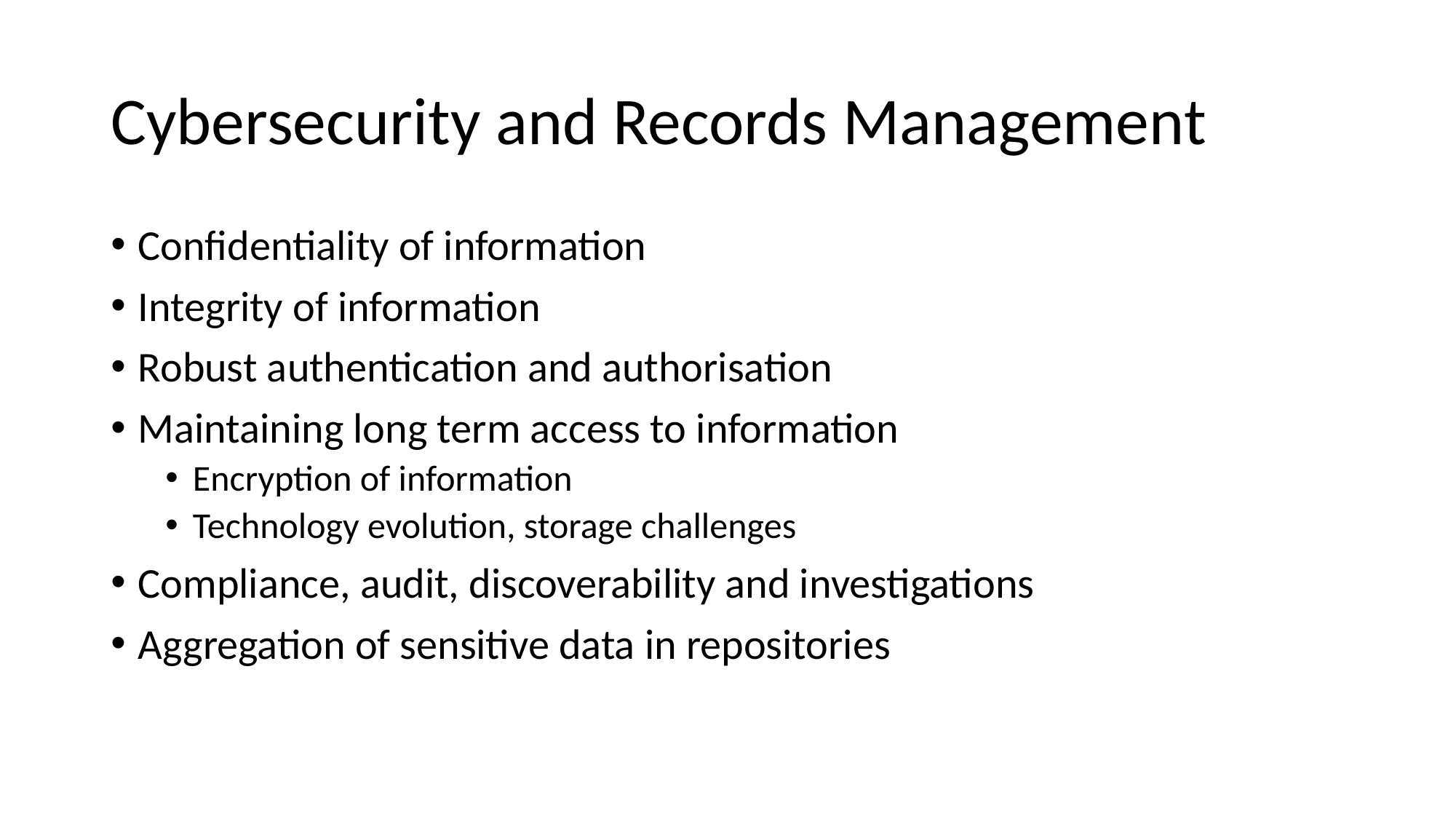

# Cybersecurity and Records Management
Confidentiality of information
Integrity of information
Robust authentication and authorisation
Maintaining long term access to information
Encryption of information
Technology evolution, storage challenges
Compliance, audit, discoverability and investigations
Aggregation of sensitive data in repositories